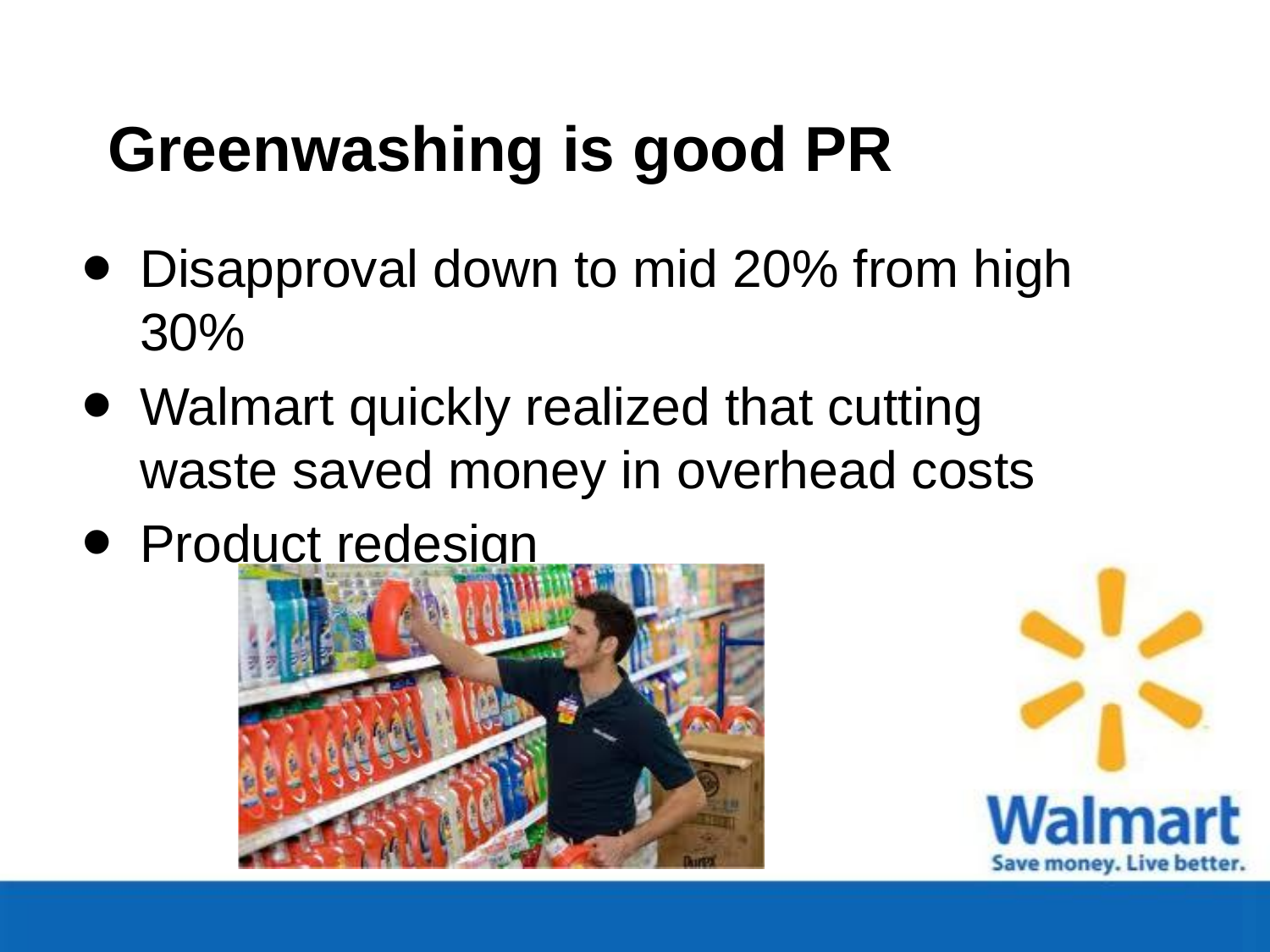

# Greenwashing is good PR
Disapproval down to mid 20% from high 30%
Walmart quickly realized that cutting waste saved money in overhead costs
Product redesign